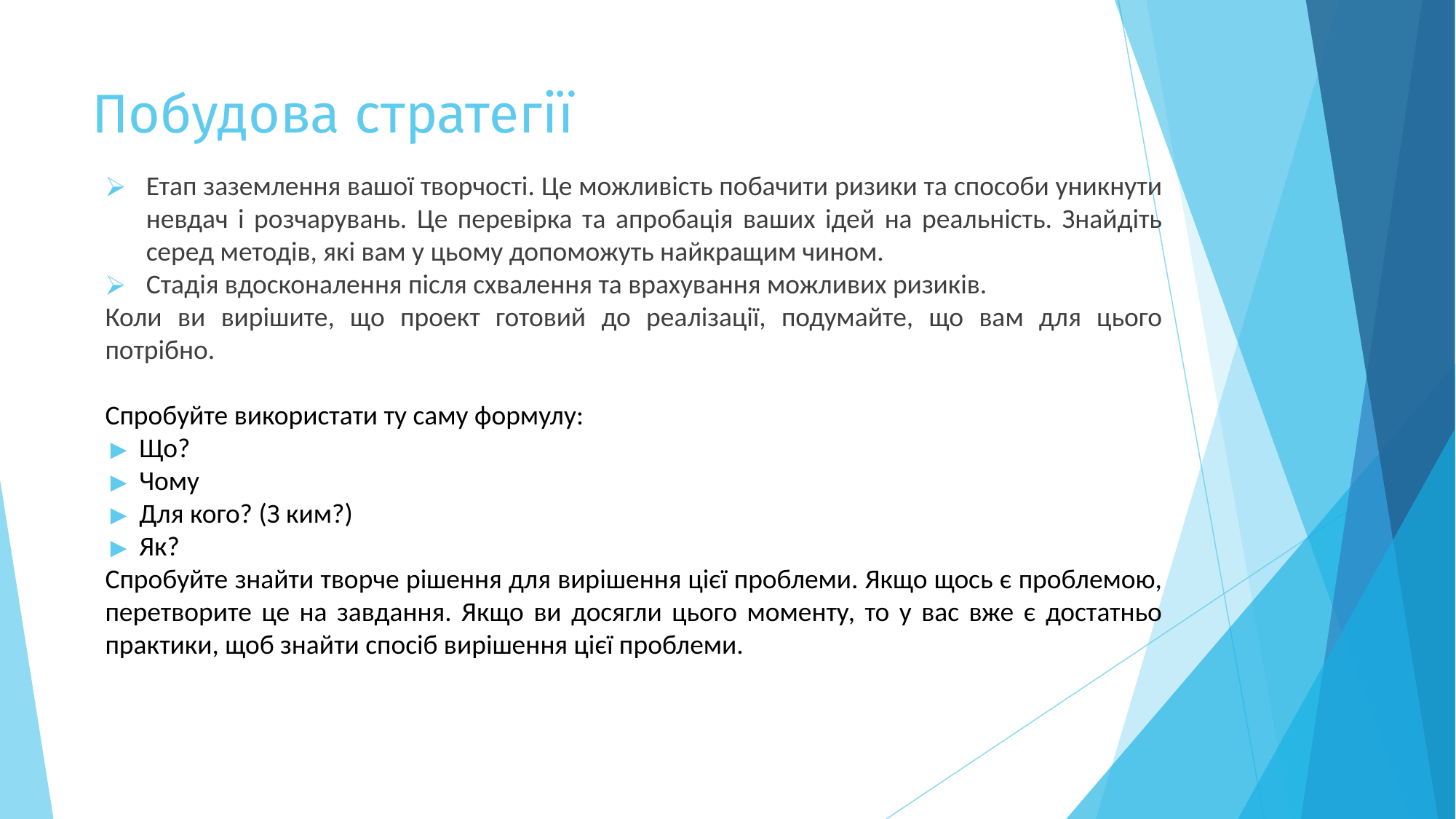

# Побудова стратегії
Етап заземлення вашої творчості. Це можливість побачити ризики та способи уникнути невдач і розчарувань. Це перевірка та апробація ваших ідей на реальність. Знайдіть серед методів, які вам у цьому допоможуть найкращим чином.
Стадія вдосконалення після схвалення та врахування можливих ризиків.
Коли ви вирішите, що проект готовий до реалізації, подумайте, що вам для цього потрібно.

Спробуйте використати ту саму формулу:
Що?
Чому
Для кого? (З ким?)
Як?
Спробуйте знайти творче рішення для вирішення цієї проблеми. Якщо щось є проблемою, перетворите це на завдання. Якщо ви досягли цього моменту, то у вас вже є достатньо практики, щоб знайти спосіб вирішення цієї проблеми.